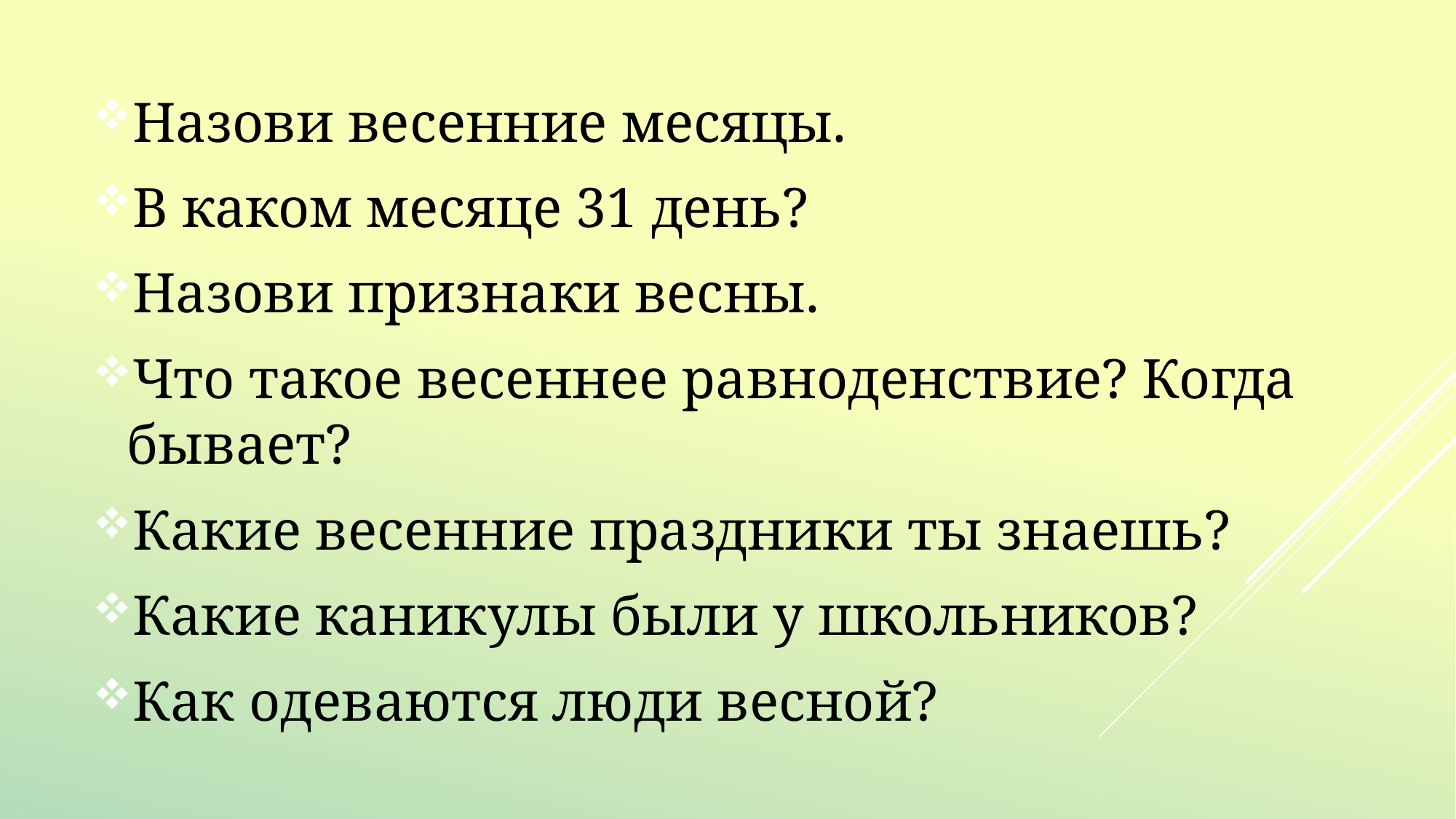

Назови весенние месяцы.
В каком месяце 31 день?
Назови признаки весны.
Что такое весеннее равноденствие? Когда бывает?
Какие весенние праздники ты знаешь?
Какие каникулы были у школьников?
Как одеваются люди весной?

#